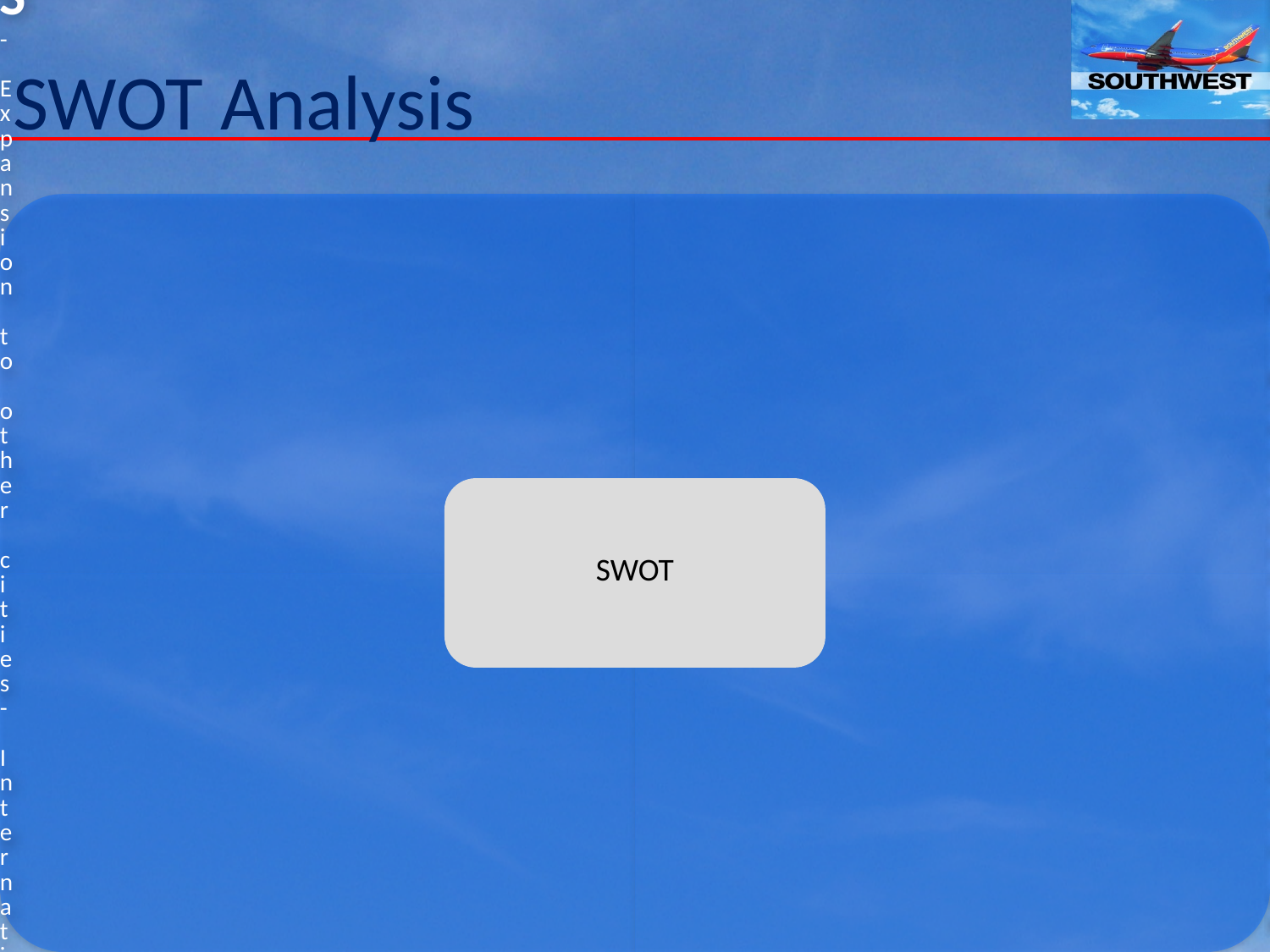

# SWOT Analysis
SWOT
- Expansion to other cities